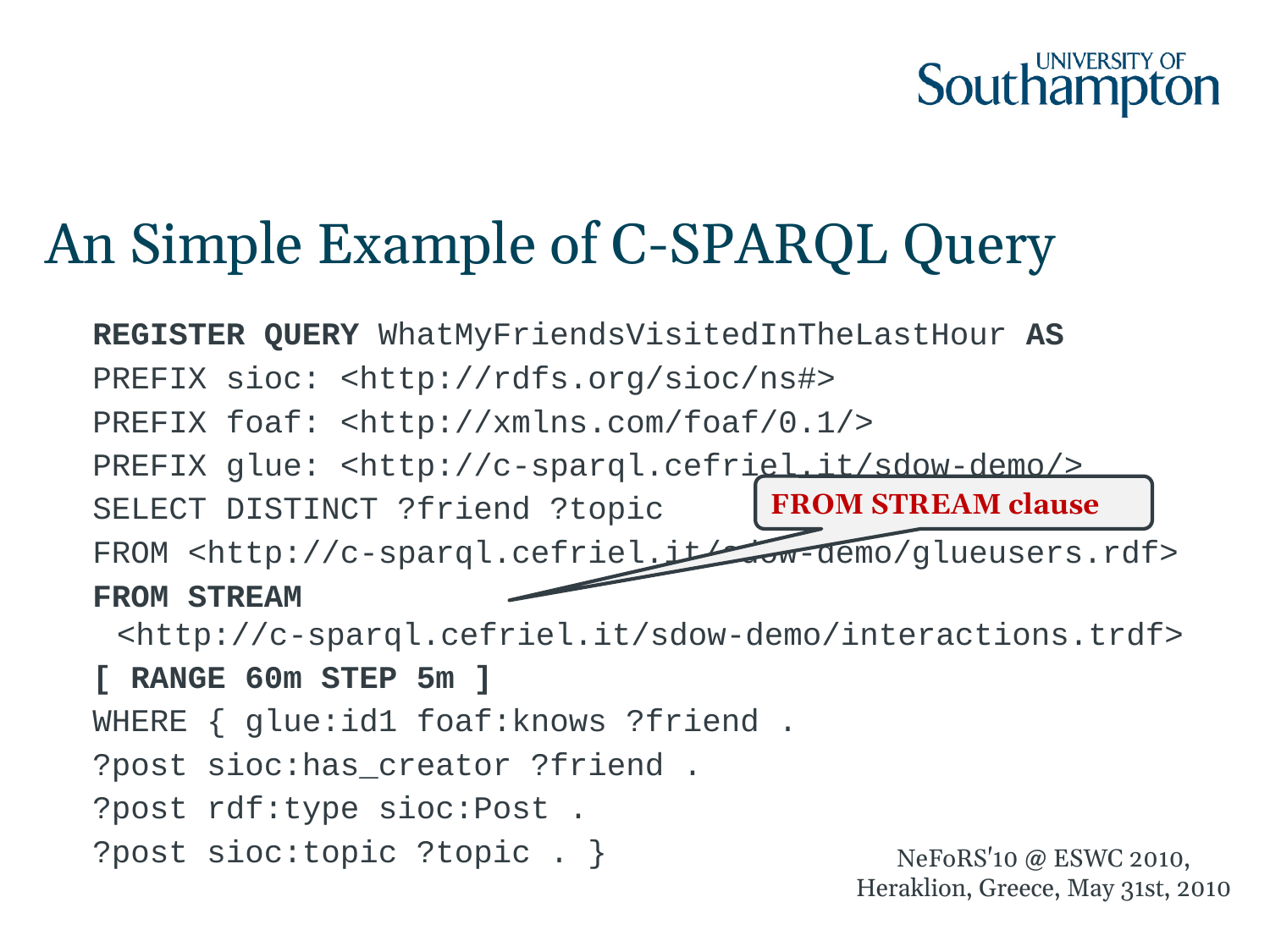

# An Simple Example of C-SPARQL Query

REGISTER QUERY WhatMyFriendsVisitedInTheLastHour AS
PREFIX sioc: <http://rdfs.org/sioc/ns#>
PREFIX foaf: <http://xmlns.com/foaf/0.1/>
PREFIX glue: <http://c-sparql.cefriel.it/sdow-demo/>
SELECT DISTINCT ?friend ?topic
FROM <http://c-sparql.cefriel.it/sdow-demo/glueusers.rdf>
FROM STREAM <http://c-sparql.cefriel.it/sdow-demo/interactions.trdf>
[ RANGE 60m STEP 5m ]
WHERE { glue:id1 foaf:knows ?friend .
?post sioc:has_creator ?friend .
?post rdf:type sioc:Post .
?post sioc:topic ?topic . }
FROM STREAM clause
NeFoRS'10 @ ESWC 2010, Heraklion, Greece, May 31st, 2010